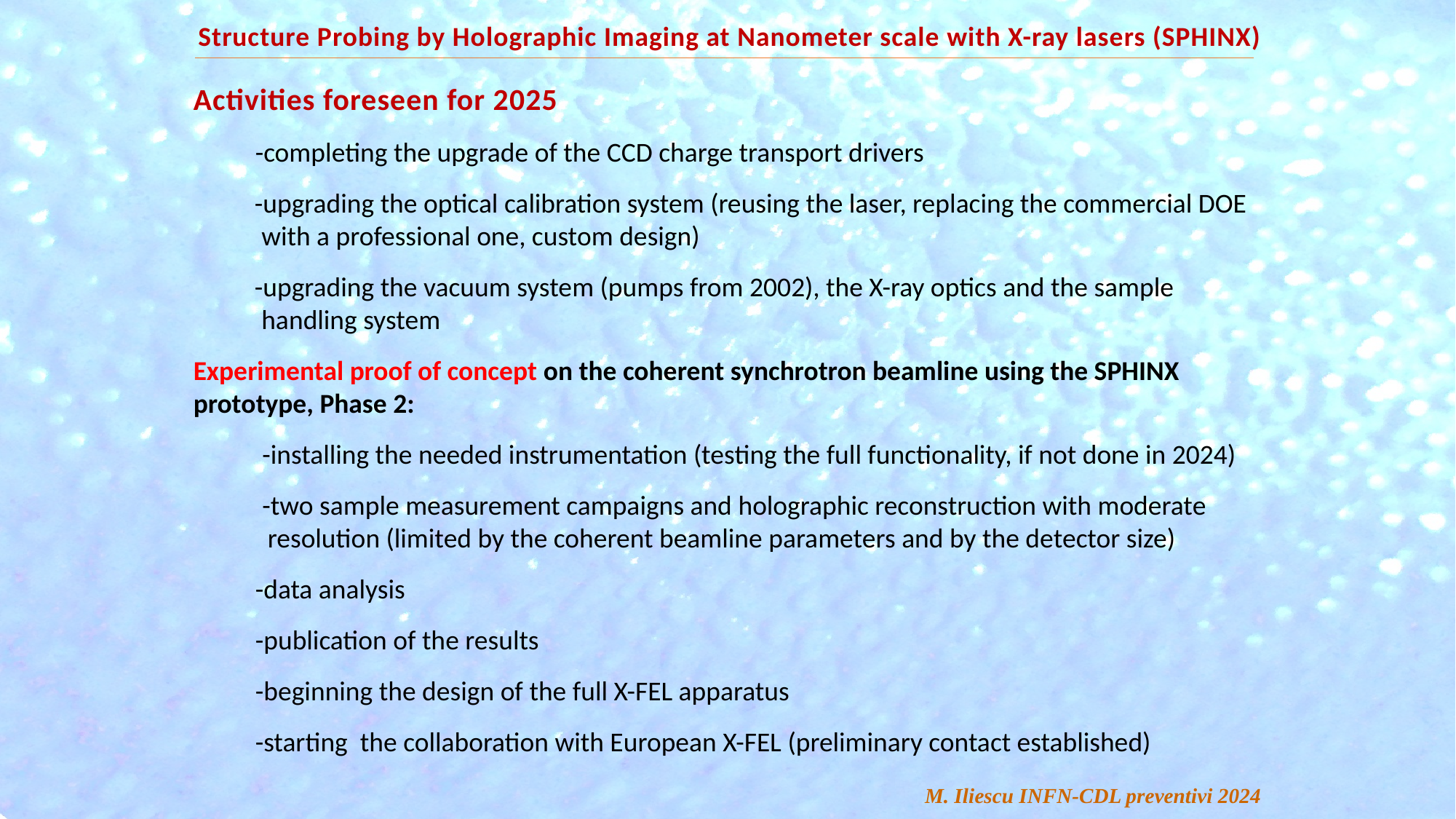

Structure Probing by Holographic Imaging at Nanometer scale with X-ray lasers (SPHINX)
Activities foreseen for 2025

          -completing the upgrade of the CCD charge transport drivers

        -upgrading the optical calibration system (reusing the laser, replacing the commercial DOE
           with a professional one, custom design)

        -upgrading the vacuum system (pumps from 2002), the X-ray optics and the sample
           handling system

Experimental proof of concept on the coherent synchrotron beamline using the SPHINX prototype, Phase 2:

         -installing the needed instrumentation (testing the full functionality, if not done in 2024)

         -two sample measurement campaigns and holographic reconstruction with moderate
            resolution (limited by the coherent beamline parameters and by the detector size)

          -data analysis

          -publication of the results

          -beginning the design of the full X-FEL apparatus

          -starting  the collaboration with European X-FEL (preliminary contact established)

M. Iliescu INFN-CDL preventivi 2024